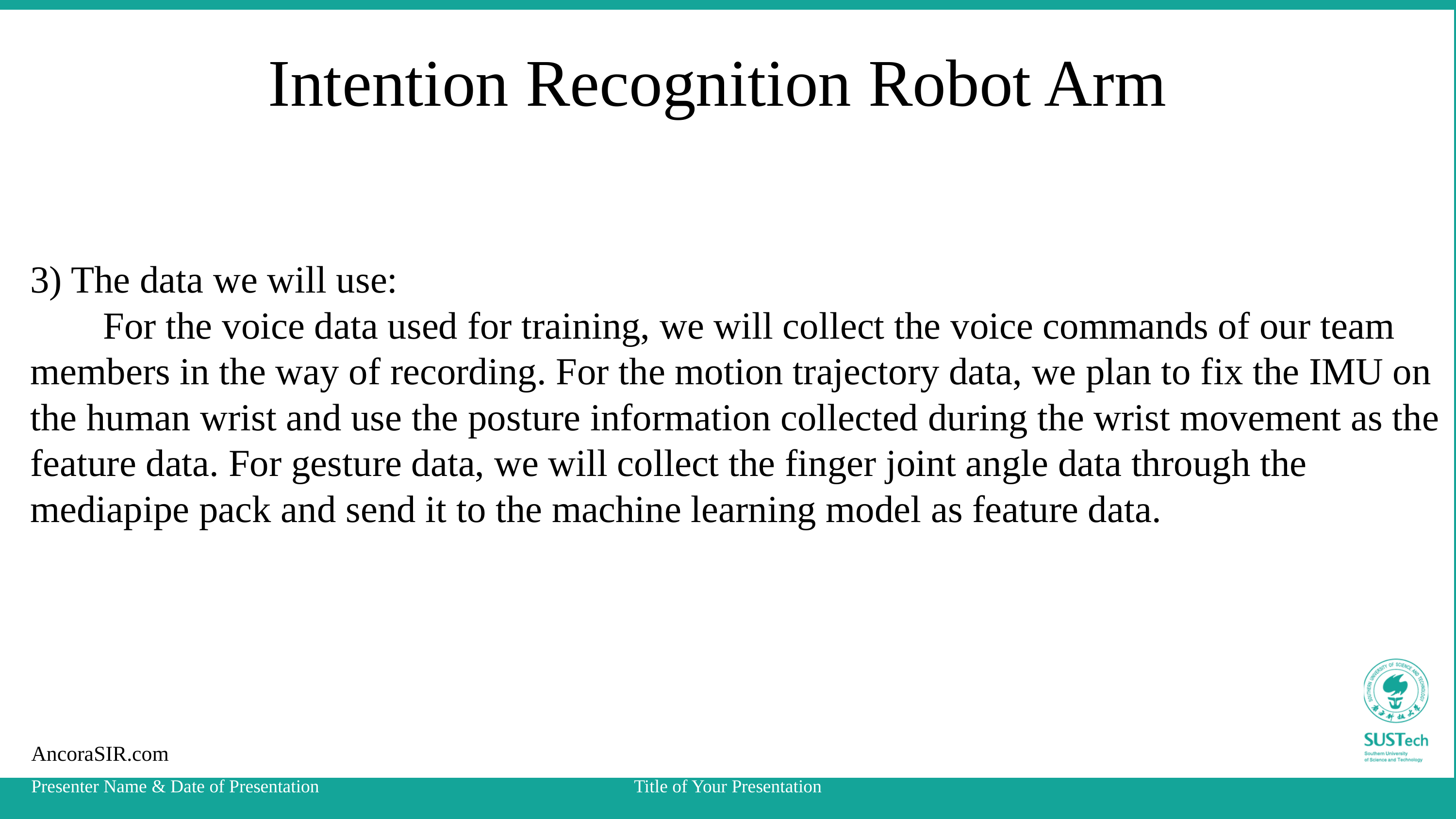

Intention Recognition Robot Arm
3) The data we will use:
	For the voice data used for training, we will collect the voice commands of our team members in the way of recording. For the motion trajectory data, we plan to fix the IMU on the human wrist and use the posture information collected during the wrist movement as the feature data. For gesture data, we will collect the finger joint angle data through the mediapipe pack and send it to the machine learning model as feature data.

AncoraSIR.com
Presenter Name & Date of Presentation
Title of Your Presentation